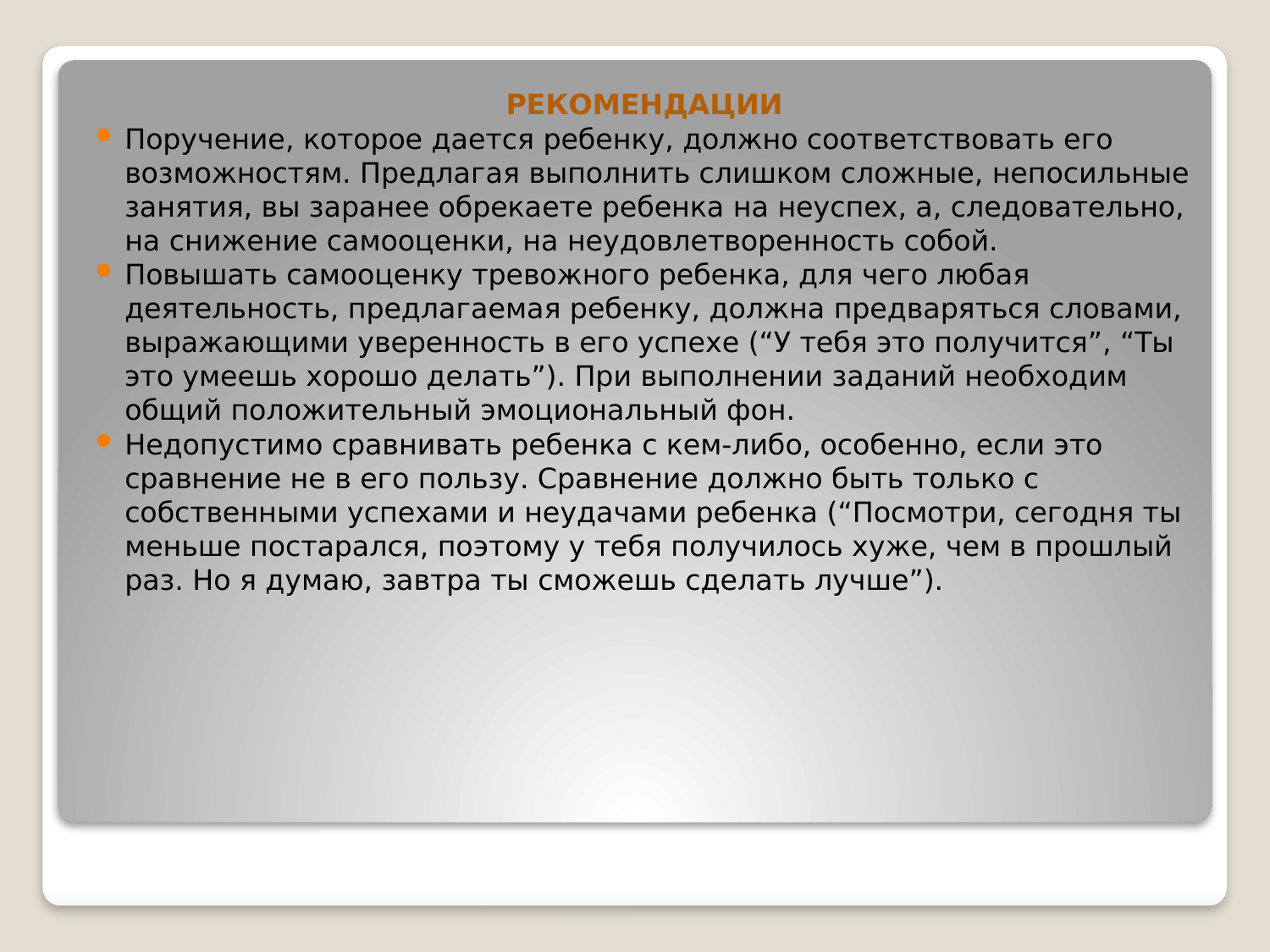

РЕКОМЕНДАЦИИ
Поручение, которое дается ребенку, должно соответствовать его возможностям. Предлагая выполнить слишком сложные, непосильные занятия, вы заранее обрекаете ребенка на неуспех, а, следовательно, на снижение самооценки, на неудовлетворенность собой.
Повышать самооценку тревожного ребенка, для чего любая деятельность, предлагаемая ребенку, должна предваряться словами, выражающими уверенность в его успехе (“У тебя это получится”, “Ты это умеешь хорошо делать”). При выполнении заданий необходим общий положительный эмоциональный фон.
Недопустимо сравнивать ребенка с кем-либо, особенно, если это сравнение не в его пользу. Сравнение должно быть только с собственными успехами и неудачами ребенка (“Посмотри, сегодня ты меньше постарался, поэтому у тебя получилось хуже, чем в прошлый раз. Но я думаю, завтра ты сможешь сделать лучше”).
#